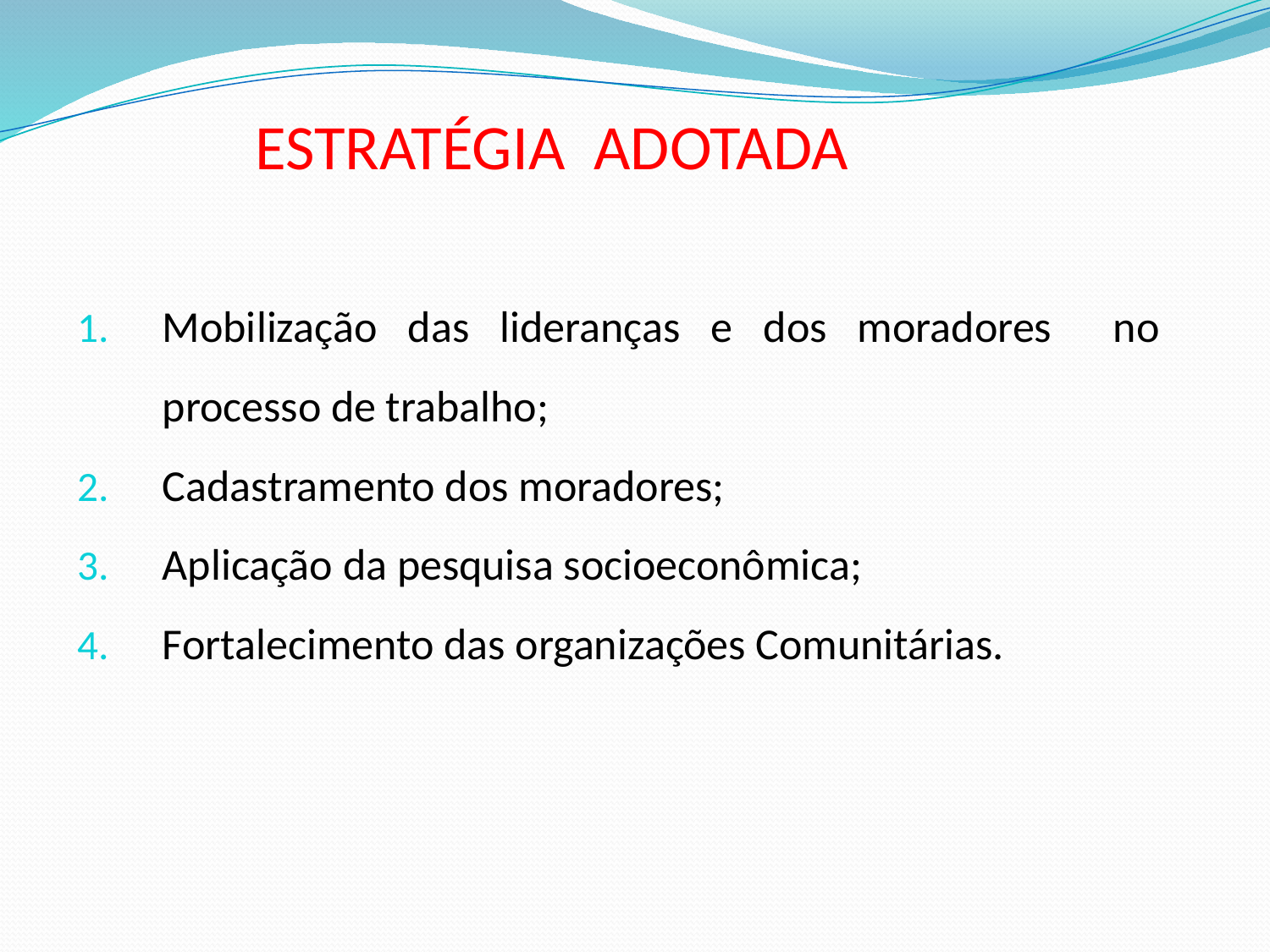

ESTRATÉGIA  ADOTADA
Mobilização das lideranças e dos moradores  no processo de trabalho;
Cadastramento dos moradores;
Aplicação da pesquisa socioeconômica;
Fortalecimento das organizações Comunitárias.